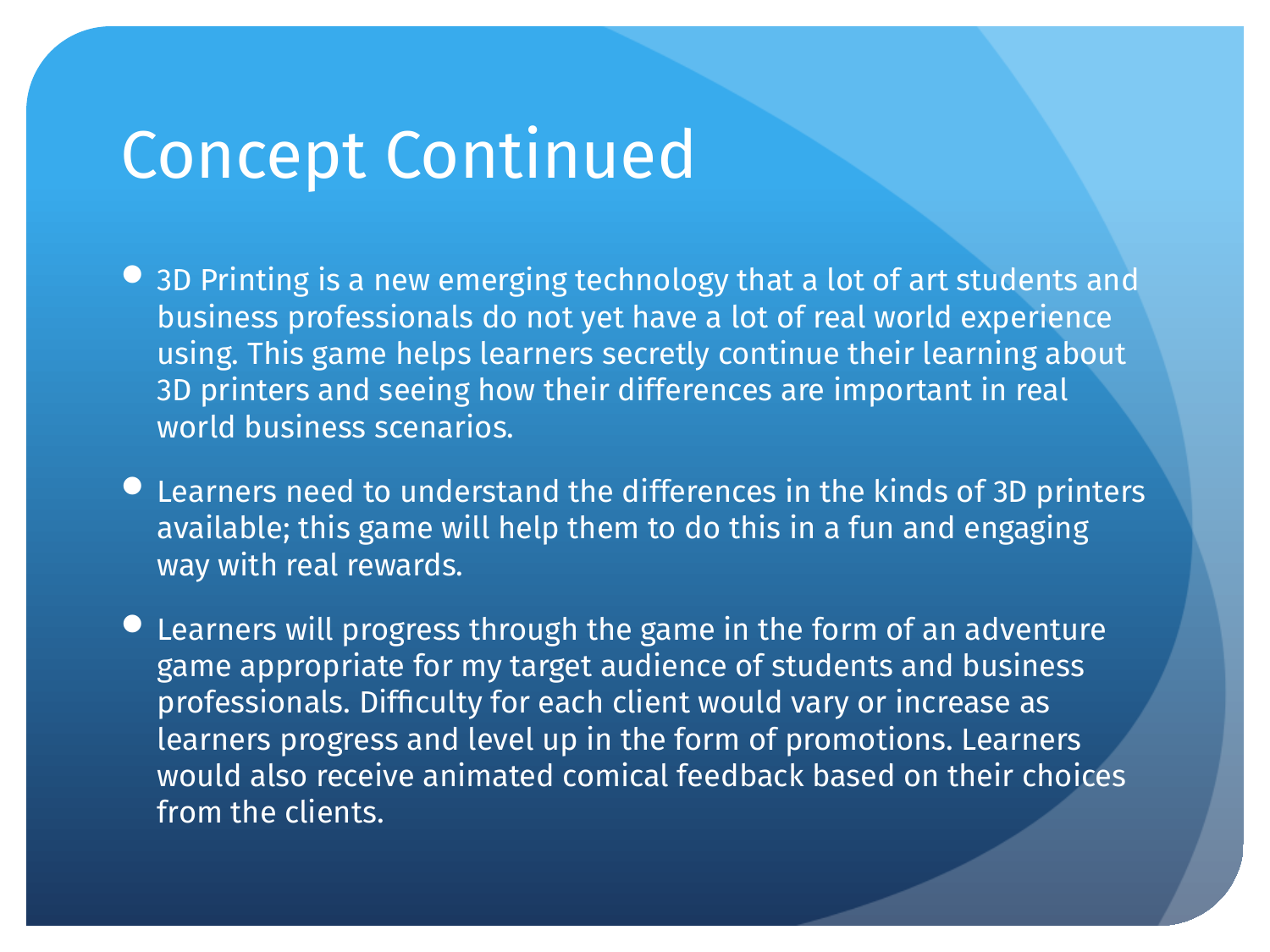

# Concept Continued
3D Printing is a new emerging technology that a lot of art students and business professionals do not yet have a lot of real world experience using. This game helps learners secretly continue their learning about 3D printers and seeing how their differences are important in real world business scenarios.
Learners need to understand the differences in the kinds of 3D printers available; this game will help them to do this in a fun and engaging way with real rewards.
Learners will progress through the game in the form of an adventure game appropriate for my target audience of students and business professionals. Difficulty for each client would vary or increase as learners progress and level up in the form of promotions. Learners would also receive animated comical feedback based on their choices from the clients.